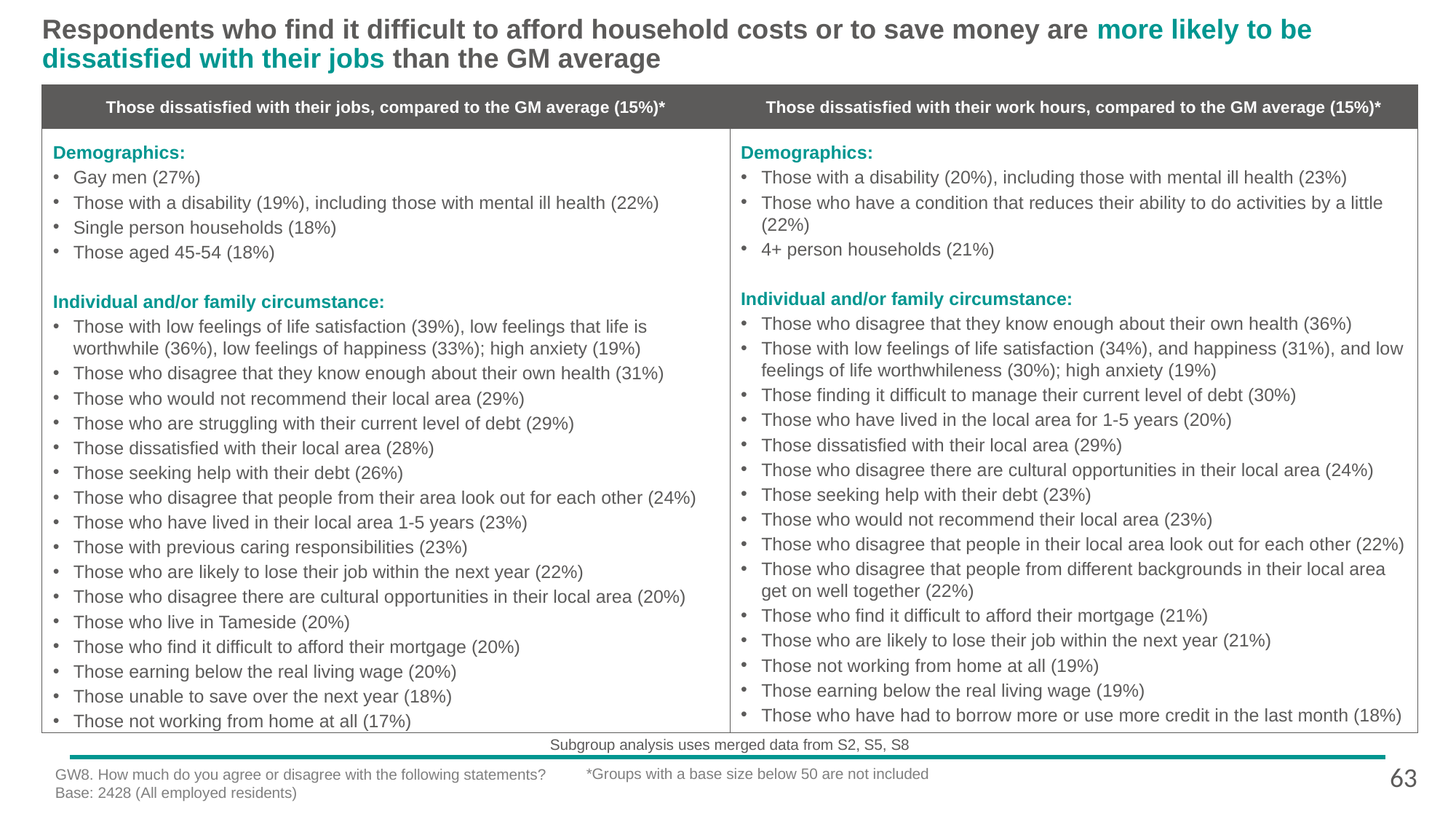

# Respondents who find it difficult to afford household costs or to save money are more likely to be dissatisfied with their jobs than the GM average
Those dissatisfied with their jobs, compared to the GM average (15%)*
Those dissatisfied with their work hours, compared to the GM average (15%)*
Demographics:
Gay men (27%)
Those with a disability (19%), including those with mental ill health (22%)
Single person households (18%)
Those aged 45-54 (18%)

Individual and/or family circumstance:
Those with low feelings of life satisfaction (39%), low feelings that life is worthwhile (36%), low feelings of happiness (33%); high anxiety (19%)
Those who disagree that they know enough about their own health (31%)
Those who would not recommend their local area (29%)
Those who are struggling with their current level of debt (29%)
Those dissatisfied with their local area (28%)
Those seeking help with their debt (26%)
Those who disagree that people from their area look out for each other (24%)
Those who have lived in their local area 1-5 years (23%)
Those with previous caring responsibilities (23%)
Those who are likely to lose their job within the next year (22%)
Those who disagree there are cultural opportunities in their local area (20%)
Those who live in Tameside (20%)
Those who find it difficult to afford their mortgage (20%)
Those earning below the real living wage (20%)
Those unable to save over the next year (18%)
Those not working from home at all (17%)

Demographics:
Those with a disability (20%), including those with mental ill health (23%)
Those who have a condition that reduces their ability to do activities by a little (22%)
4+ person households (21%)

Individual and/or family circumstance:
Those who disagree that they know enough about their own health (36%)
Those with low feelings of life satisfaction (34%), and happiness (31%), and low feelings of life worthwhileness (30%); high anxiety (19%)
Those finding it difficult to manage their current level of debt (30%)
Those who have lived in the local area for 1-5 years (20%)
Those dissatisfied with their local area (29%)
Those who disagree there are cultural opportunities in their local area (24%)
Those seeking help with their debt (23%)
Those who would not recommend their local area (23%)
Those who disagree that people in their local area look out for each other (22%)
Those who disagree that people from different backgrounds in their local area get on well together (22%)
Those who find it difficult to afford their mortgage (21%)
Those who are likely to lose their job within the next year (21%)
Those not working from home at all (19%)
Those earning below the real living wage (19%)
Those who have had to borrow more or use more credit in the last month (18%)

 Subgroup analysis uses merged data from S2, S5, S8
63
 *Groups with a base size below 50 are not included
GW8. How much do you agree or disagree with the following statements?
Base: 2428 (All employed residents)